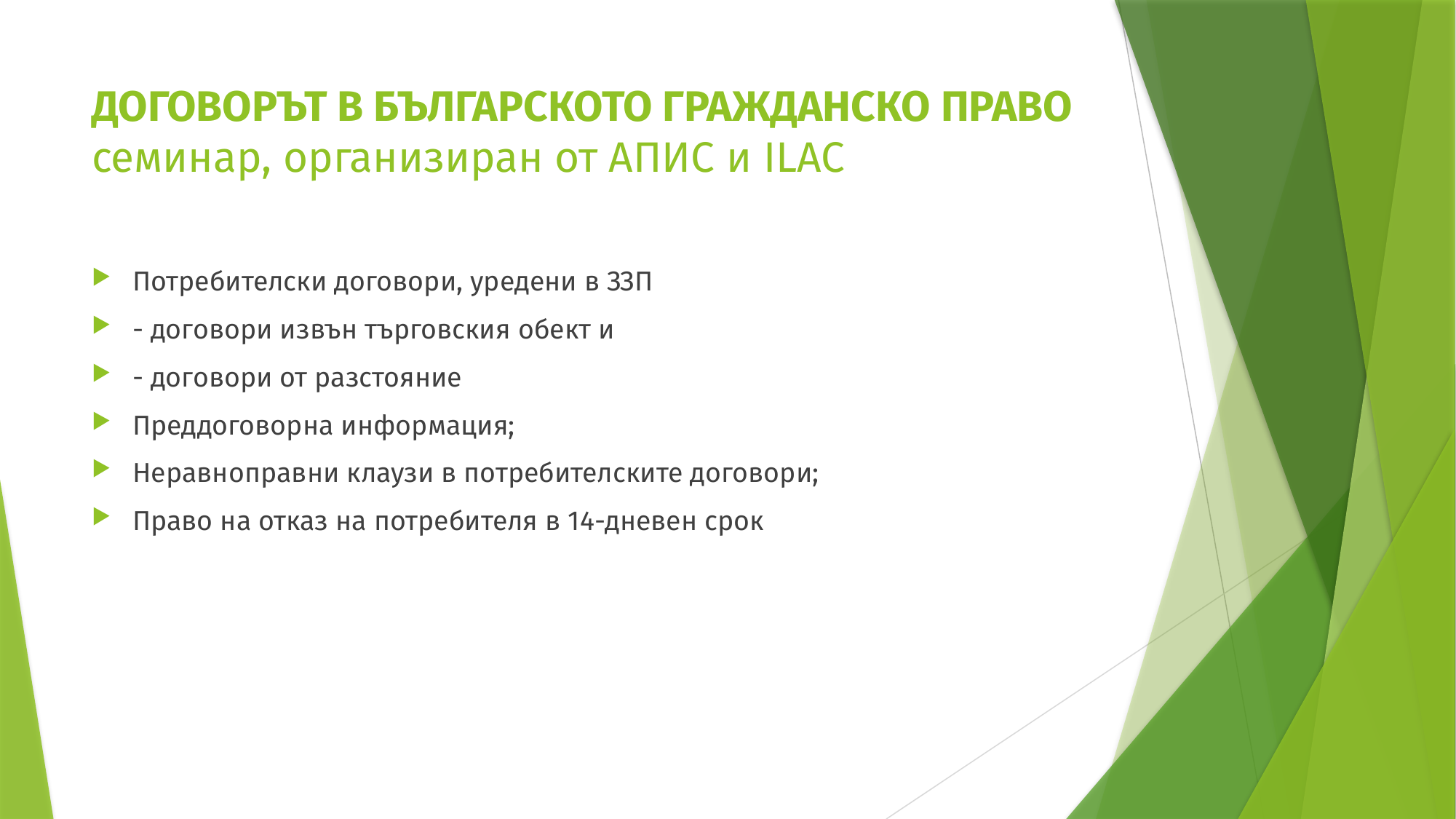

# ДОГОВОРЪТ В БЪЛГАРСКОТО ГРАЖДАНСКО ПРАВО семинар, организиран от АПИС и ILAC
Потребителски договори, уредени в ЗЗП
- договори извън търговския обект и
- договори от разстояние
Преддоговорна информация;
Неравноправни клаузи в потребителските договори;
Право на отказ на потребителя в 14-дневен срок